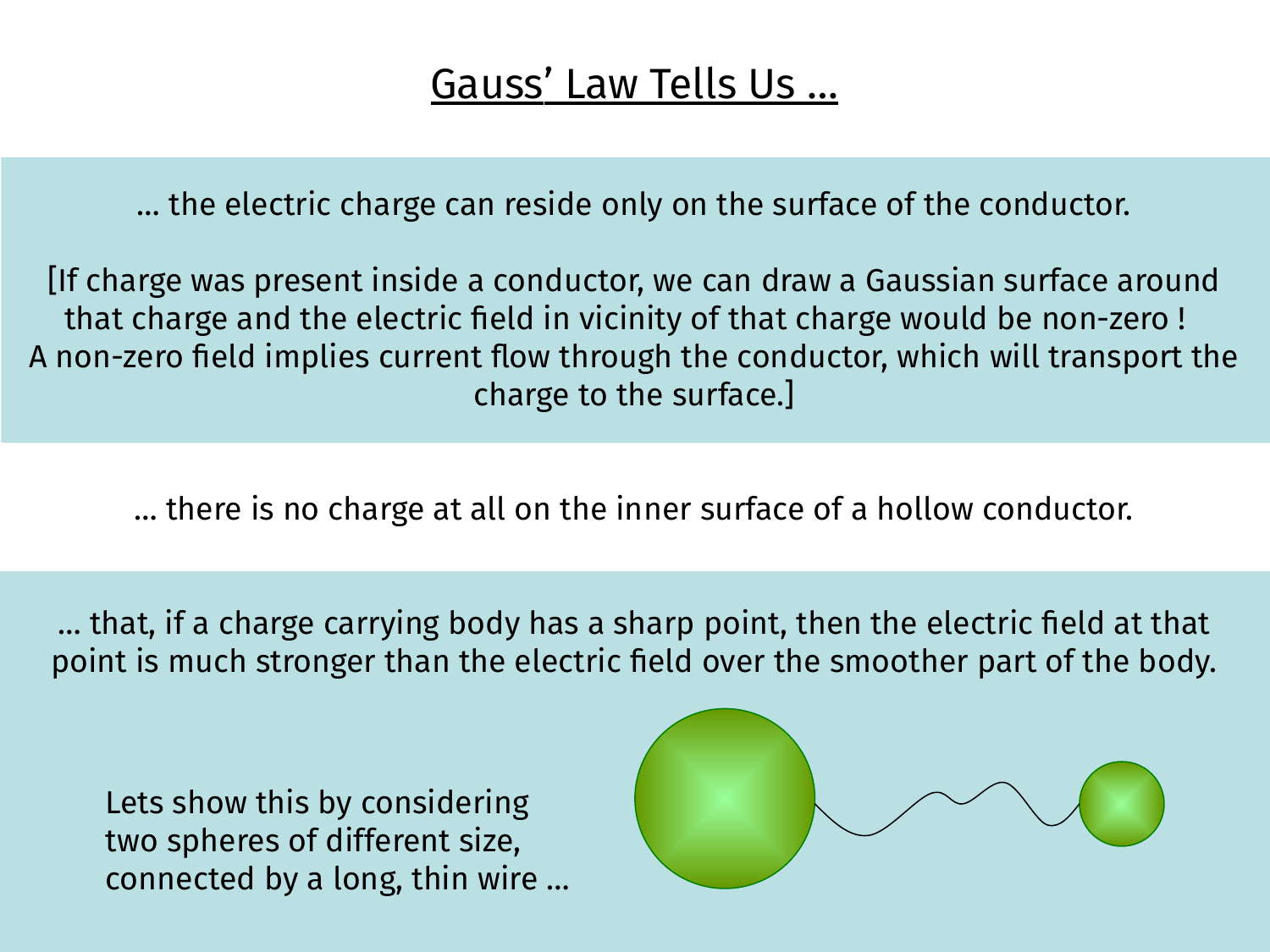

Gauss’ Law Tells Us …

… the electric charge can reside only on the surface of the conductor.

[If charge was present inside a conductor, we can draw a Gaussian surface around that charge and the electric field in vicinity of that charge would be non-zero !
A non-zero field implies current flow through the conductor, which will transport the charge to the surface.]

… there is no charge at all on the inner surface of a hollow conductor.

… that, if a charge carrying body has a sharp point, then the electric field at that point is much stronger than the electric field over the smoother part of the body.

Lets show this by considering
two spheres of different size, connected by a long, thin wire …